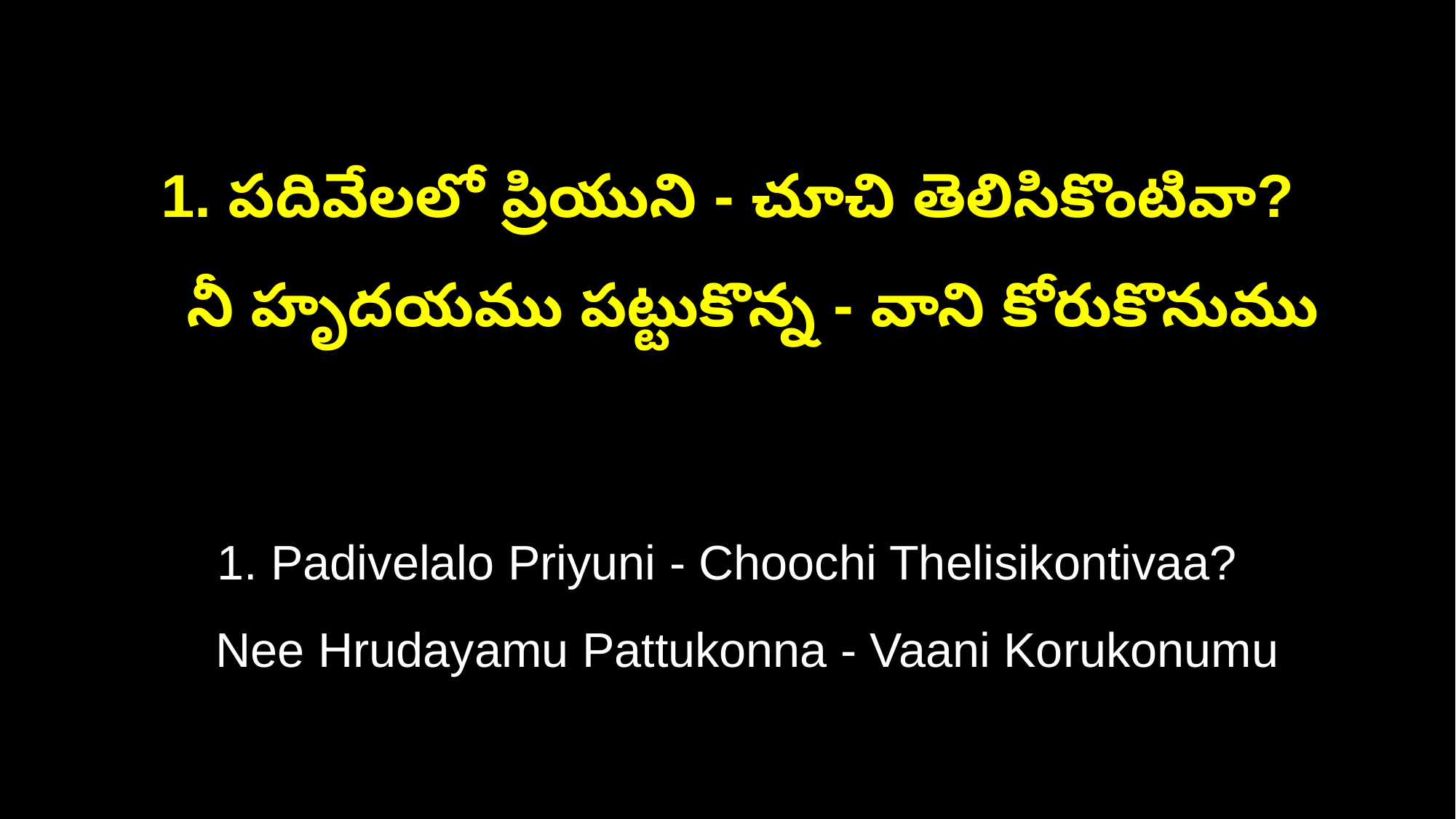

1. పదివేలలో ప్రియుని - చూచి తెలిసికొంటివా?
   నీ హృదయము పట్టుకొన్న - వాని కోరుకొనుము
1. Padivelalo Priyuni - Choochi Thelisikontivaa?
   Nee Hrudayamu Pattukonna - Vaani Korukonumu